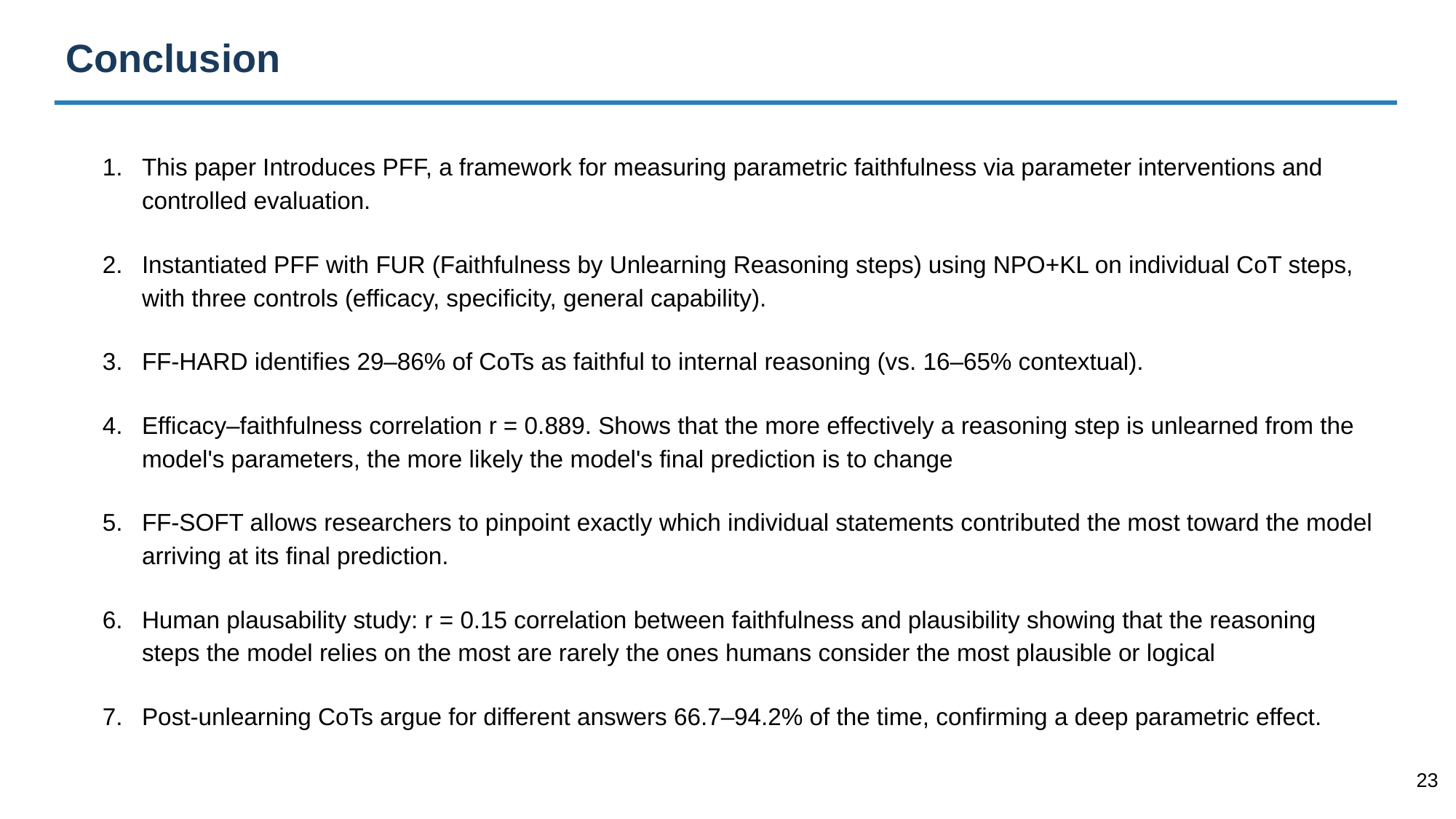

Conclusion

This paper Introduces PFF, a framework for measuring parametric faithfulness via parameter interventions and controlled evaluation.
Instantiated PFF with FUR (Faithfulness by Unlearning Reasoning steps) using NPO+KL on individual CoT steps, with three controls (efficacy, specificity, general capability).
FF-HARD identifies 29–86% of CoTs as faithful to internal reasoning (vs. 16–65% contextual).
Efficacy–faithfulness correlation r = 0.889. Shows that the more effectively a reasoning step is unlearned from the model's parameters, the more likely the model's final prediction is to change
FF-SOFT allows researchers to pinpoint exactly which individual statements contributed the most toward the model arriving at its final prediction.
Human plausability study: r = 0.15 correlation between faithfulness and plausibility showing that the reasoning steps the model relies on the most are rarely the ones humans consider the most plausible or logical
Post-unlearning CoTs argue for different answers 66.7–94.2% of the time, confirming a deep parametric effect.
23